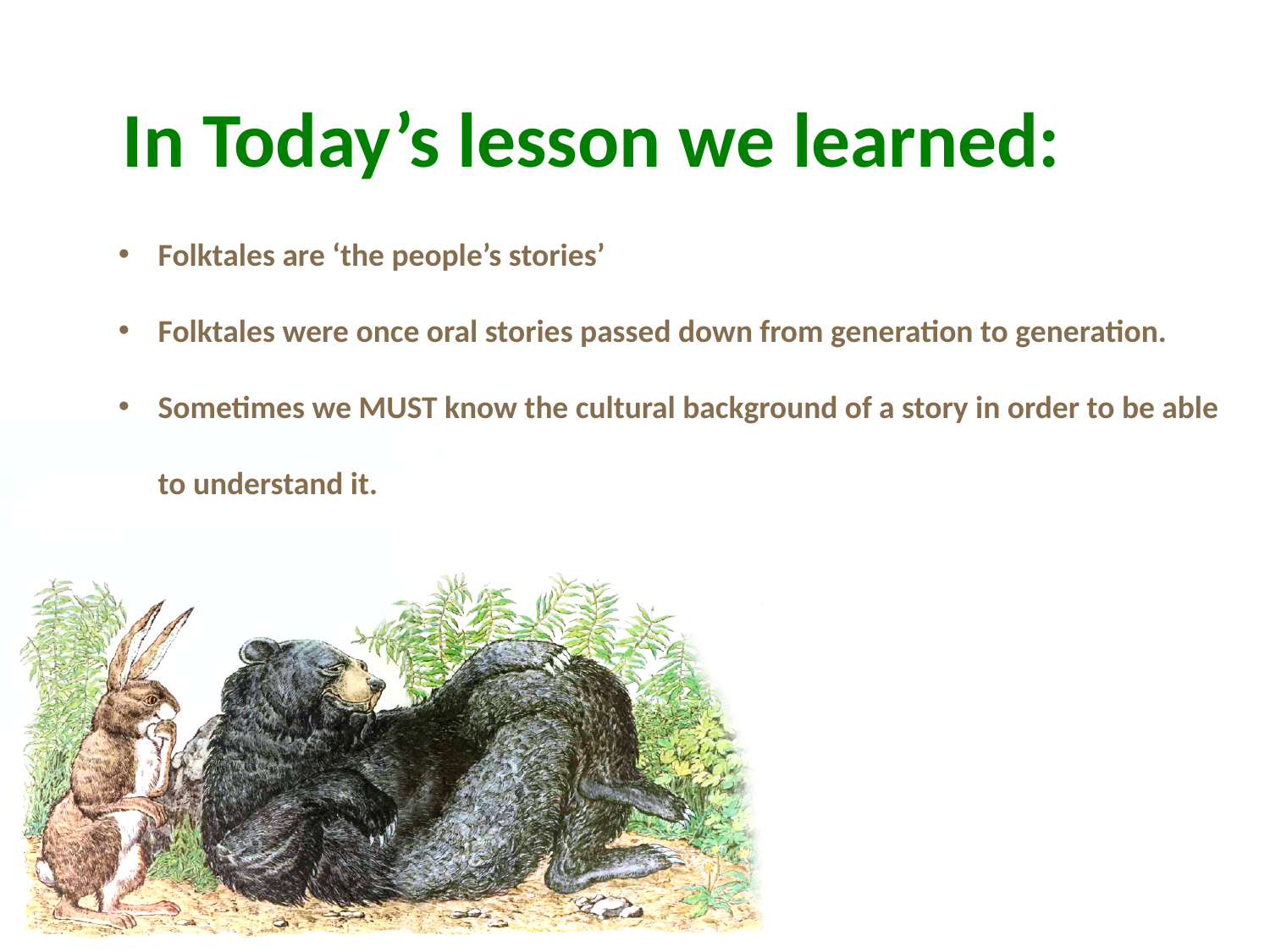

In Today’s lesson we learned:
Folktales are ‘the people’s stories’
Folktales were once oral stories passed down from generation to generation.
Sometimes we MUST know the cultural background of a story in order to be able to understand it.